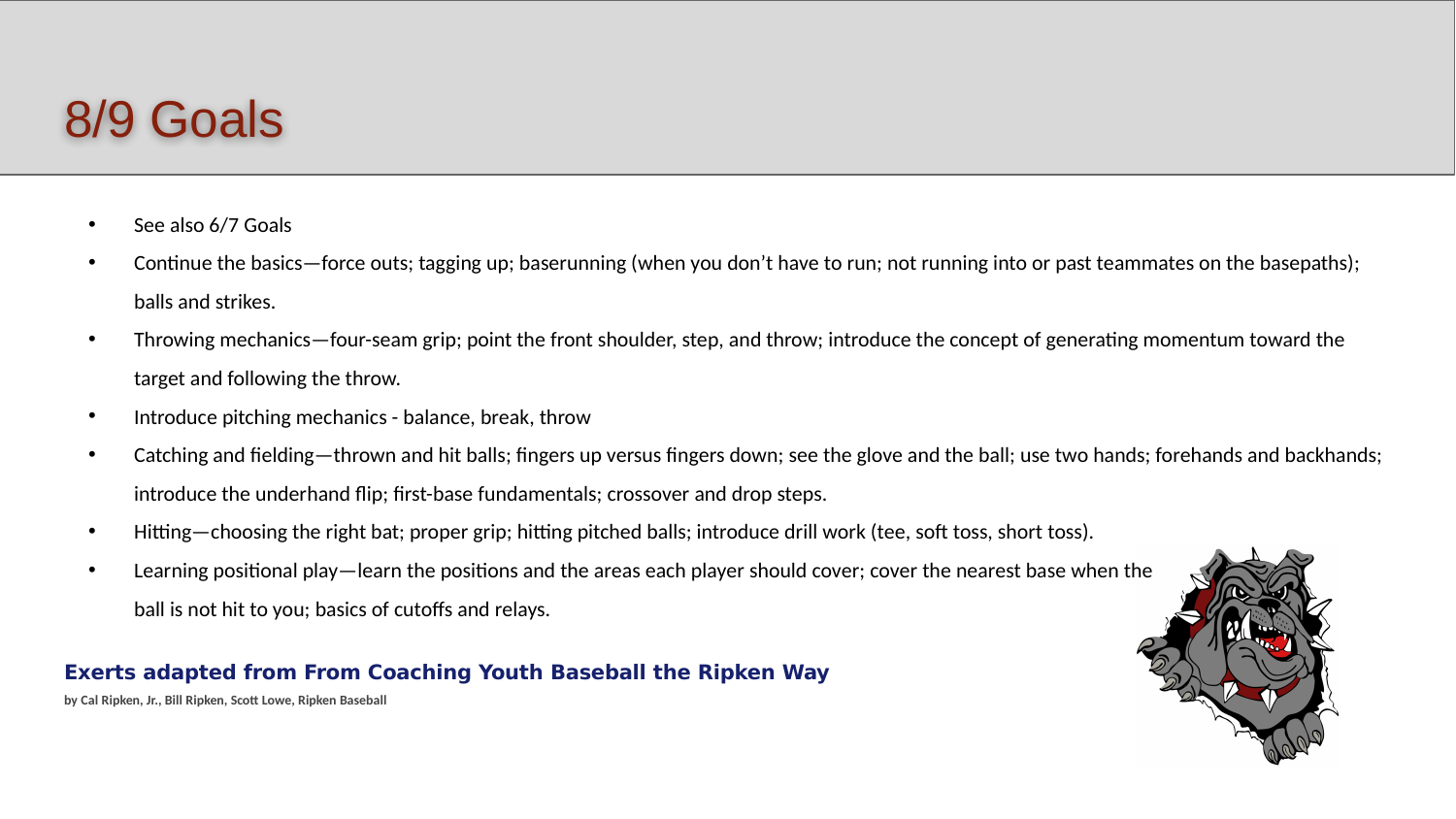

# 8/9 Goals
See also 6/7 Goals
Continue the basics—force outs; tagging up; baserunning (when you don’t have to run; not running into or past teammates on the basepaths); balls and strikes.
Throwing mechanics—four-seam grip; point the front shoulder, step, and throw; introduce the concept of generating momentum toward the target and following the throw.
Introduce pitching mechanics - balance, break, throw
Catching and fielding—thrown and hit balls; fingers up versus fingers down; see the glove and the ball; use two hands; forehands and backhands; introduce the underhand flip; first-base fundamentals; crossover and drop steps.
Hitting—choosing the right bat; proper grip; hitting pitched balls; introduce drill work (tee, soft toss, short toss).
Learning positional play—learn the positions and the areas each player should cover; cover the nearest base when the
ball is not hit to you; basics of cutoffs and relays.

Exerts adapted from From Coaching Youth Baseball the Ripken Way
by Cal Ripken, Jr., Bill Ripken, Scott Lowe, Ripken Baseball